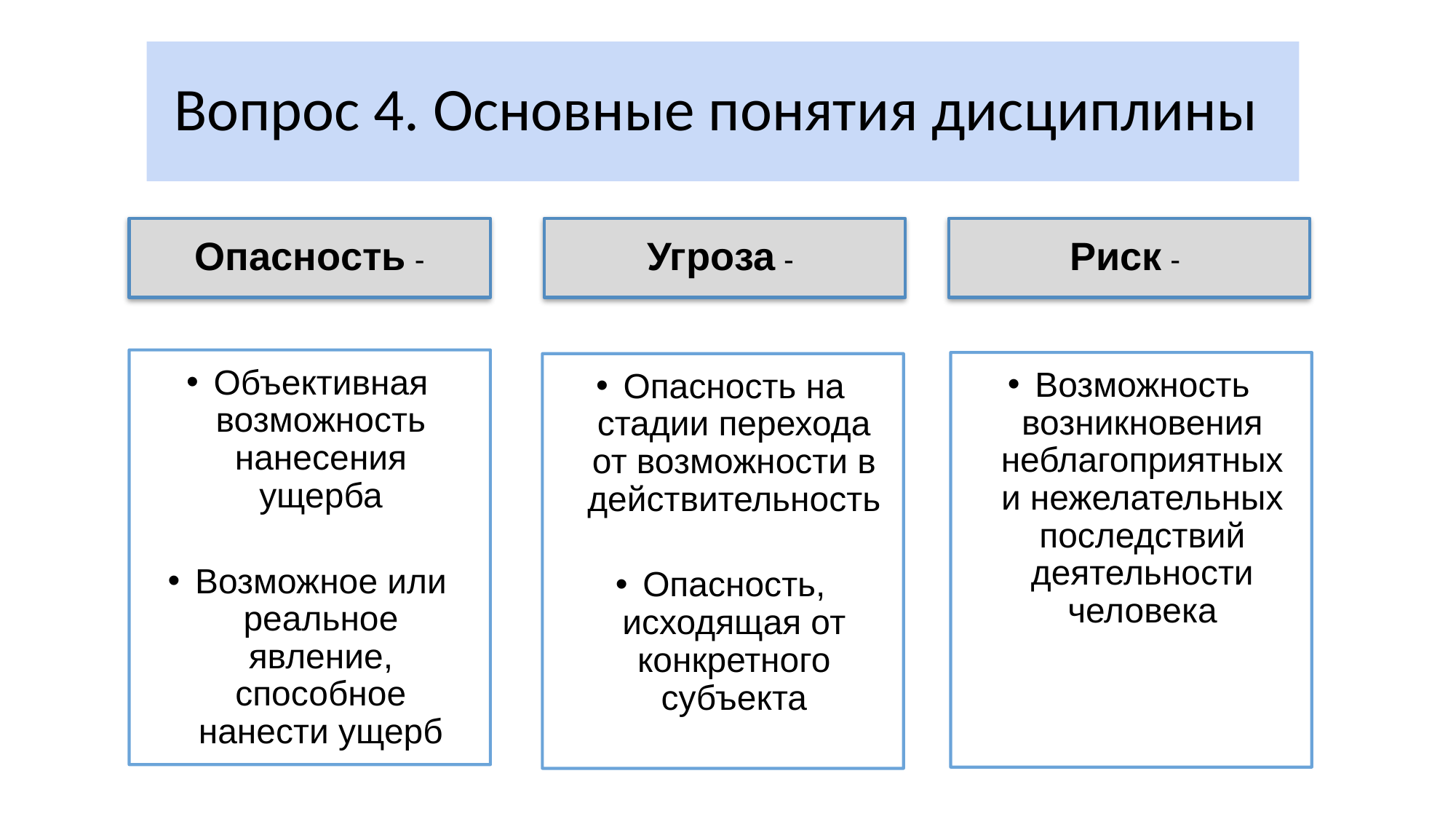

Вопрос 4. Основные понятия дисциплины
#
Опасность -
Объективная возможность нанесения ущерба

Возможное или реальное явление, способное нанести ущерб
Угроза -
Опасность на стадии перехода от возможности в действительность

Опасность, исходящая от конкретного субъекта
Риск -
Возможность возникновения неблагоприятных и нежелательных последствий деятельности человека